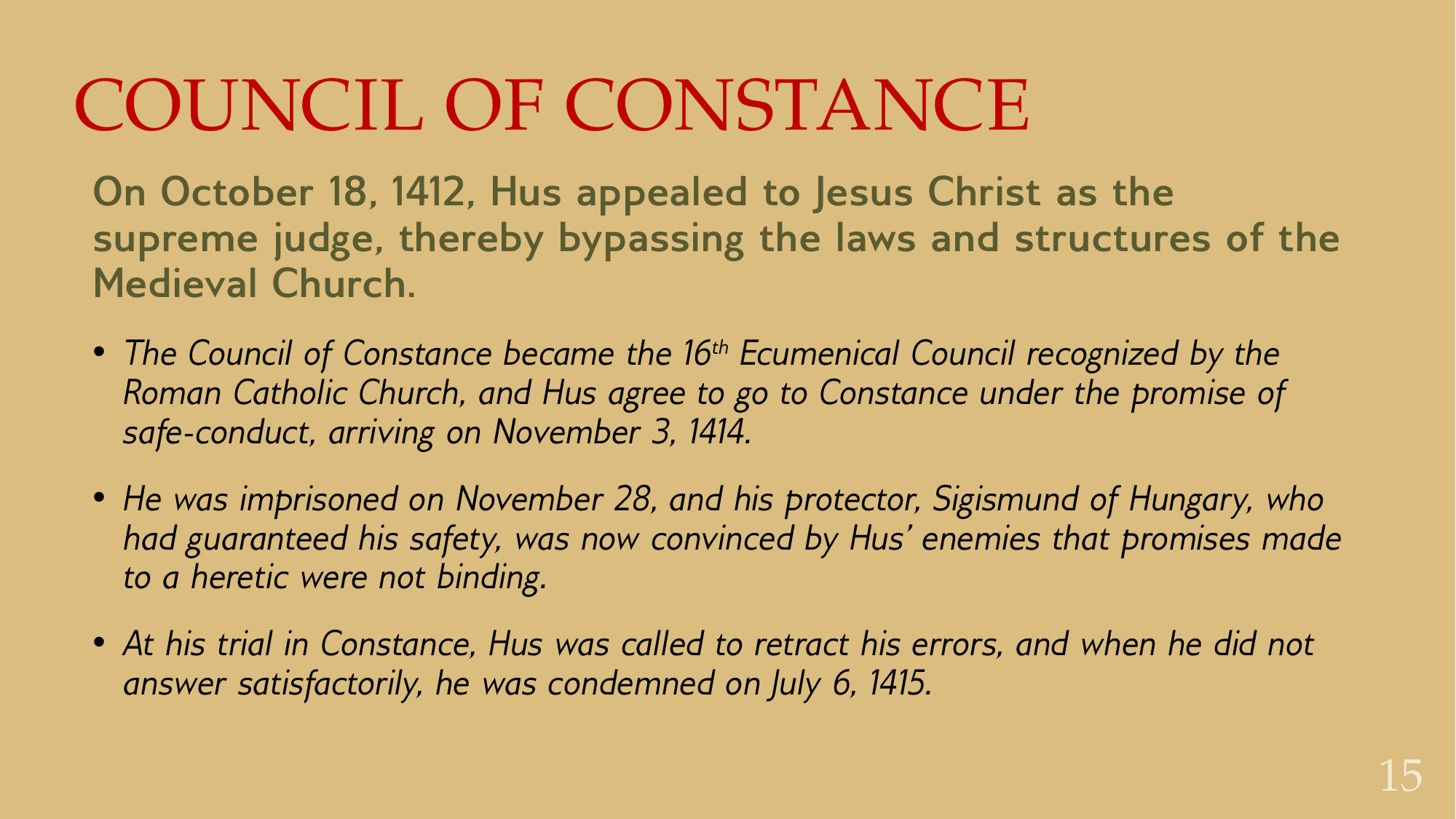

# Council of constance
On October 18, 1412, Hus appealed to Jesus Christ as the supreme judge, thereby bypassing the laws and structures of the Medieval Church.
The Council of Constance became the 16th Ecumenical Council recognized by the Roman Catholic Church, and Hus agree to go to Constance under the promise of safe-conduct, arriving on November 3, 1414.
He was imprisoned on November 28, and his protector, Sigismund of Hungary, who had guaranteed his safety, was now convinced by Hus’ enemies that promises made to a heretic were not binding.
At his trial in Constance, Hus was called to retract his errors, and when he did not answer satisfactorily, he was condemned on July 6, 1415.
15